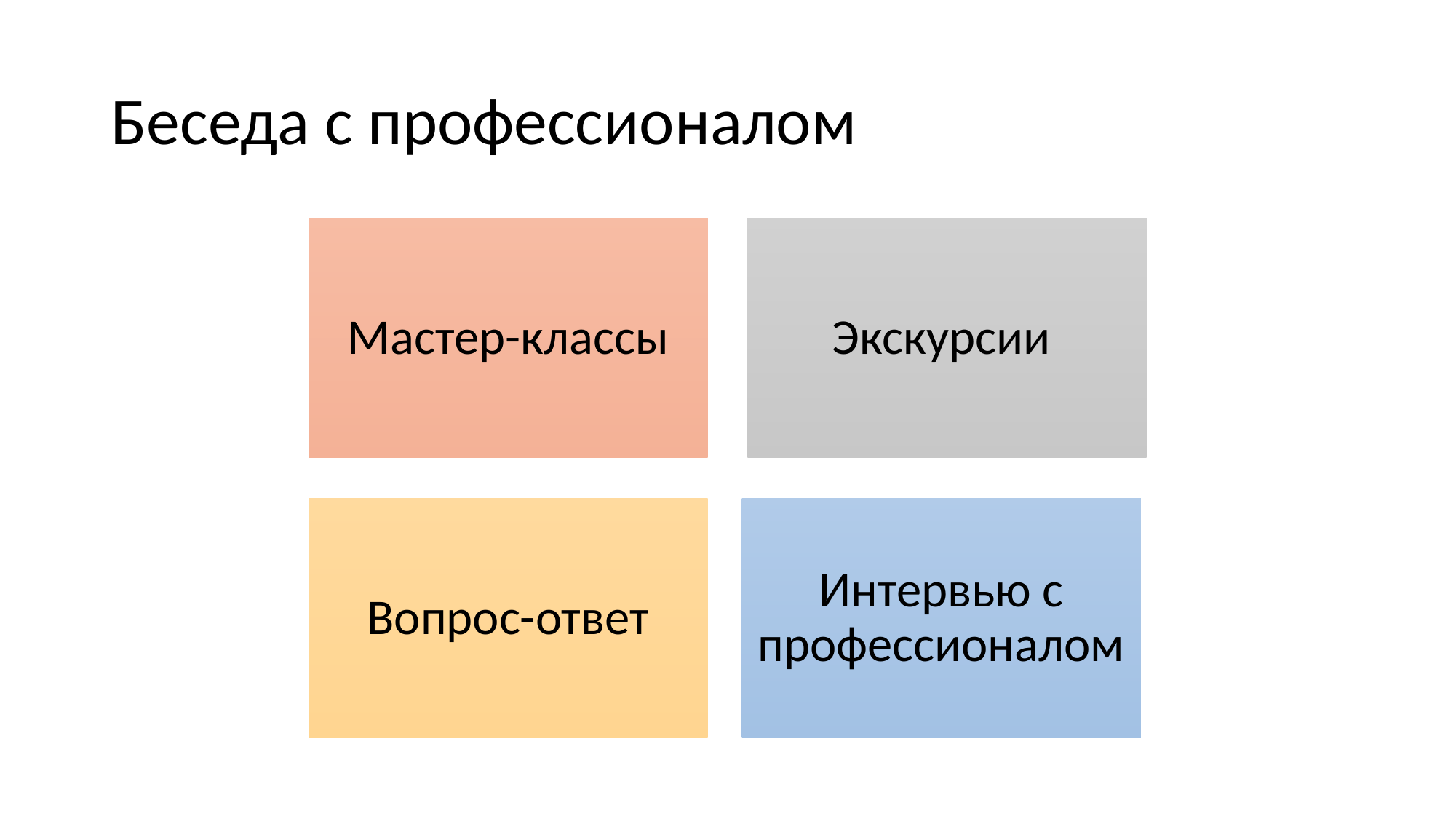

# Беседа с профессионалом
Мастер-классы
Экскурсии
Вопрос-ответ
Интервью с профессионалом